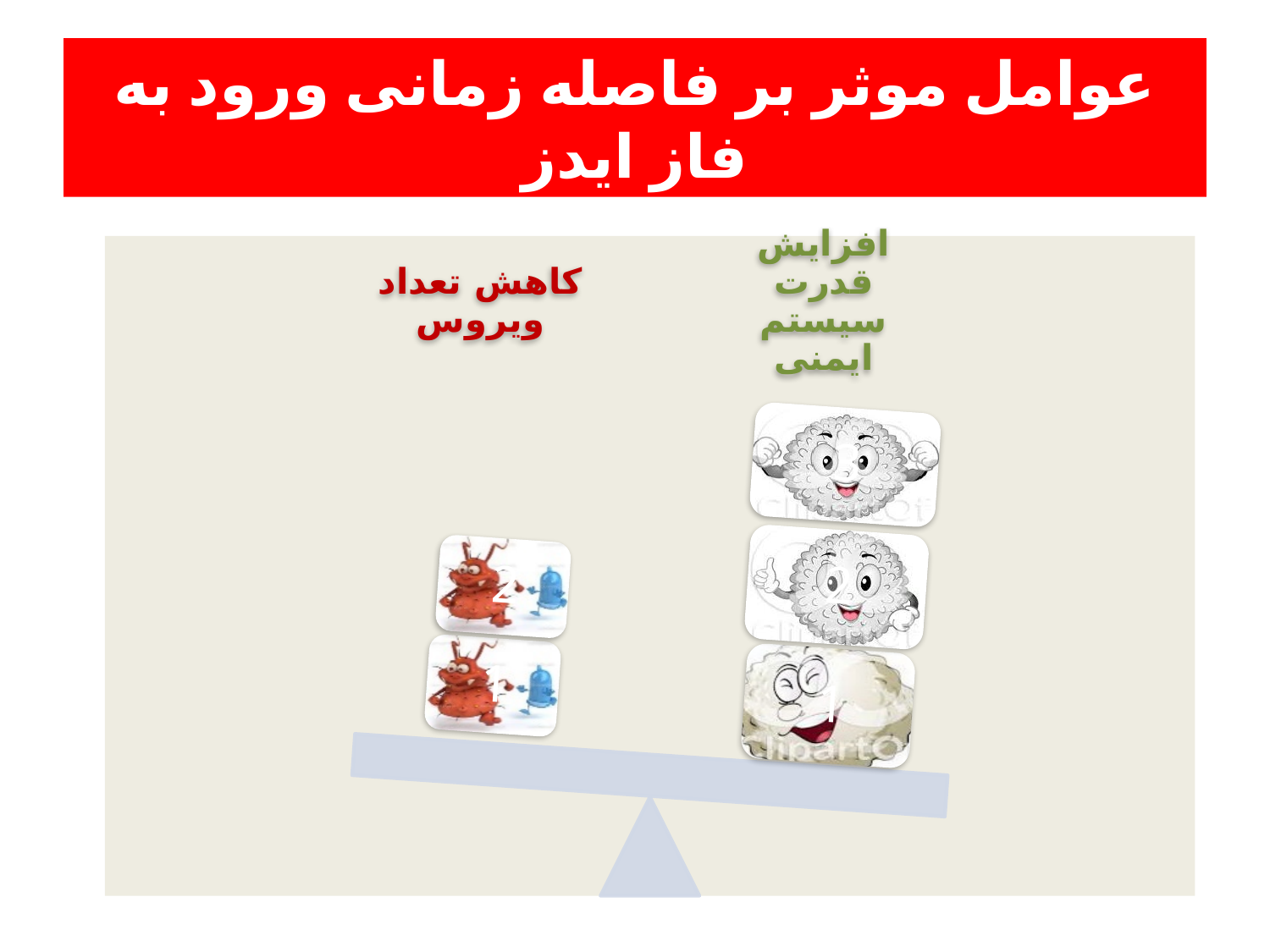

# عوامل موثر بر فاصله زمانی ورود به فاز ایدز
کاهش تعداد ویروس
افزایش قدرت سیستم ایمنی
1
2
3
1
2